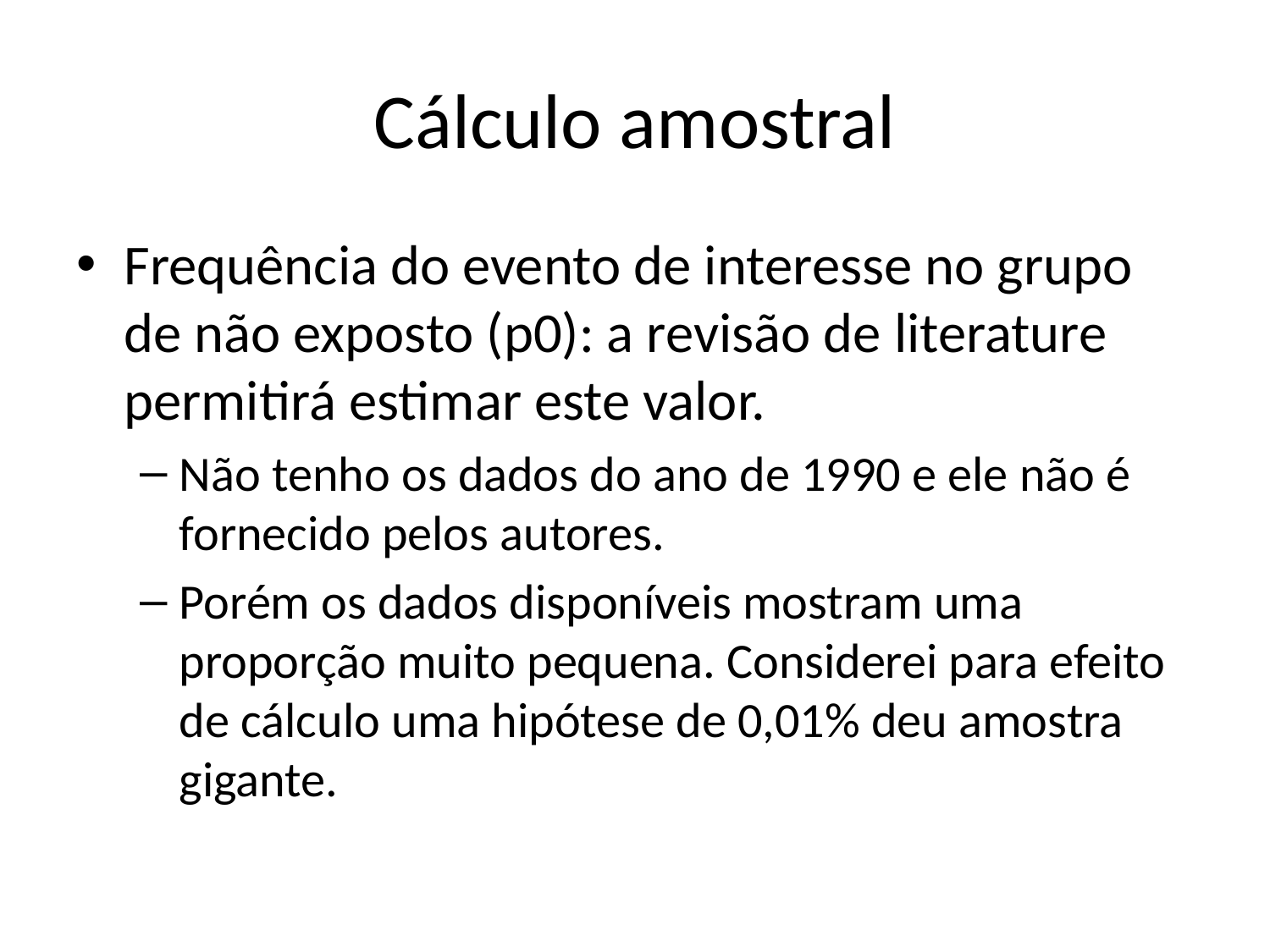

# Cálculo amostral
Frequência do evento de interesse no grupo de não exposto (p0): a revisão de literature permitirá estimar este valor.
Não tenho os dados do ano de 1990 e ele não é fornecido pelos autores.
Porém os dados disponíveis mostram uma proporção muito pequena. Considerei para efeito de cálculo uma hipótese de 0,01% deu amostra gigante.